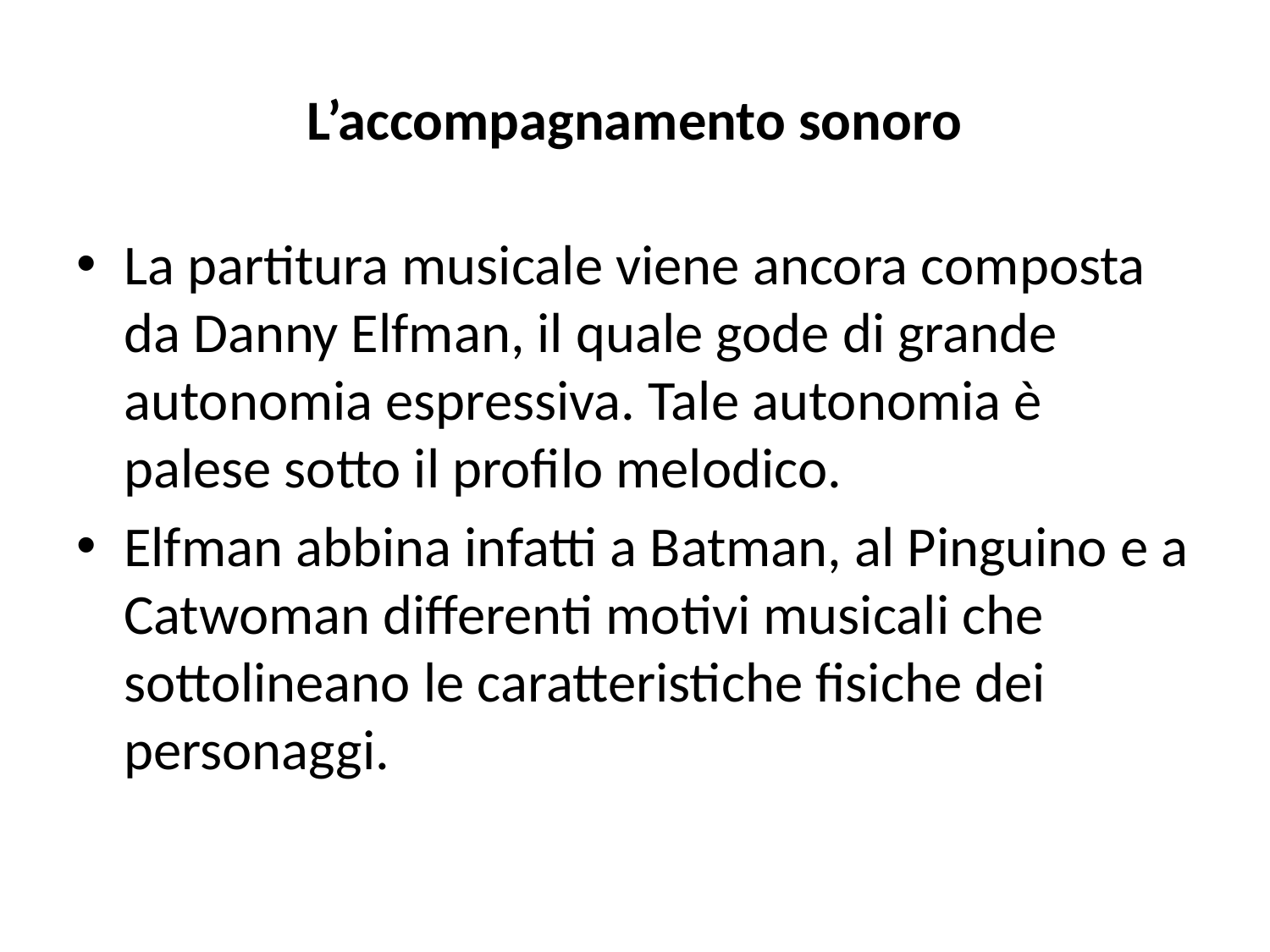

# L’accompagnamento sonoro
La partitura musicale viene ancora composta da Danny Elfman, il quale gode di grande autonomia espressiva. Tale autonomia è palese sotto il profilo melodico.
Elfman abbina infatti a Batman, al Pinguino e a Catwoman differenti motivi musicali che  sottolineano le caratteristiche fisiche dei personaggi.